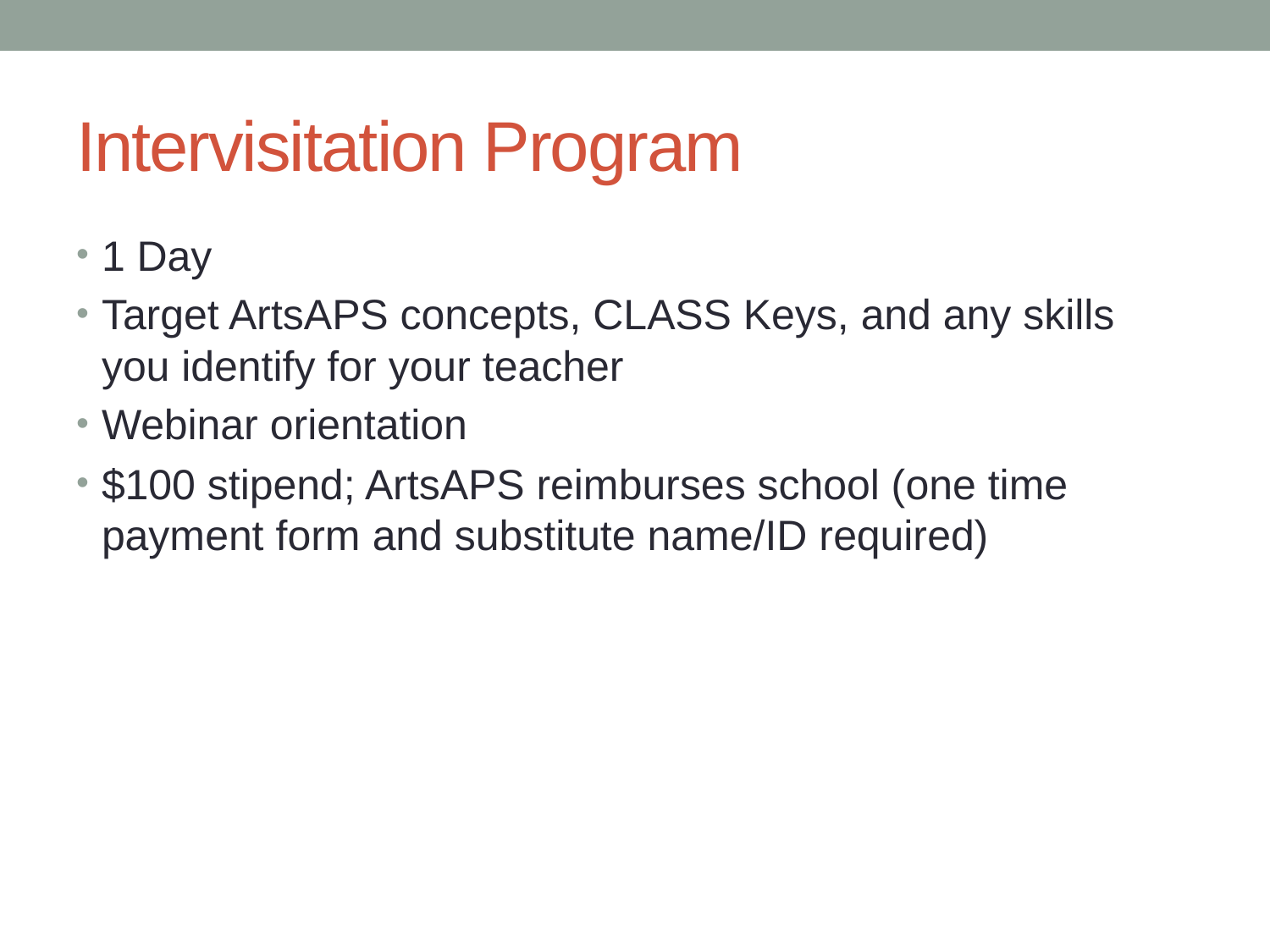

# Intervisitation Program
1 Day
Target ArtsAPS concepts, CLASS Keys, and any skills you identify for your teacher
Webinar orientation
$100 stipend; ArtsAPS reimburses school (one time payment form and substitute name/ID required)